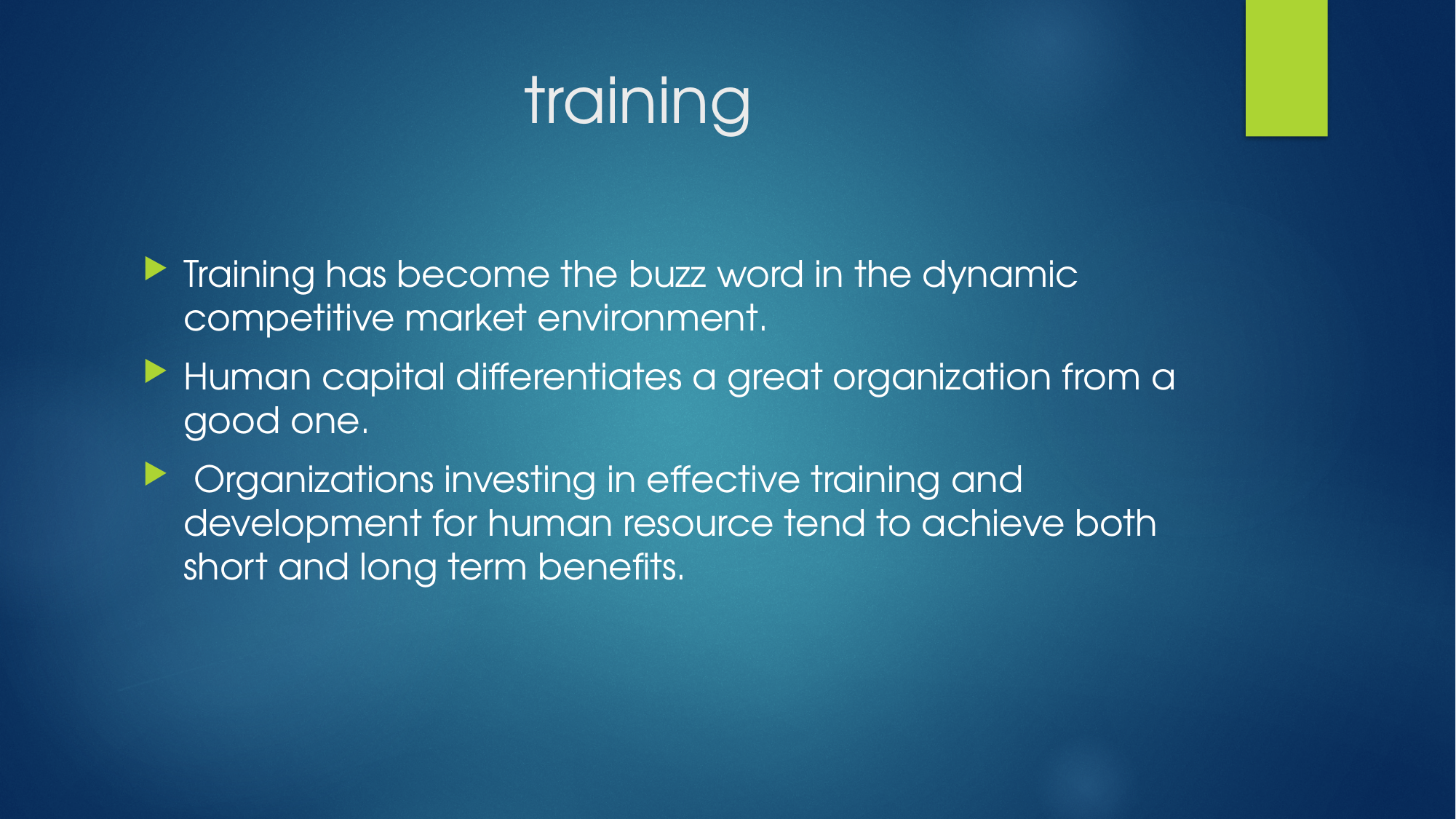

# training
Training has become the buzz word in the dynamic competitive market environment.
Human capital differentiates a great organization from a good one.
 Organizations investing in effective training and development for human resource tend to achieve both short and long term benefits.